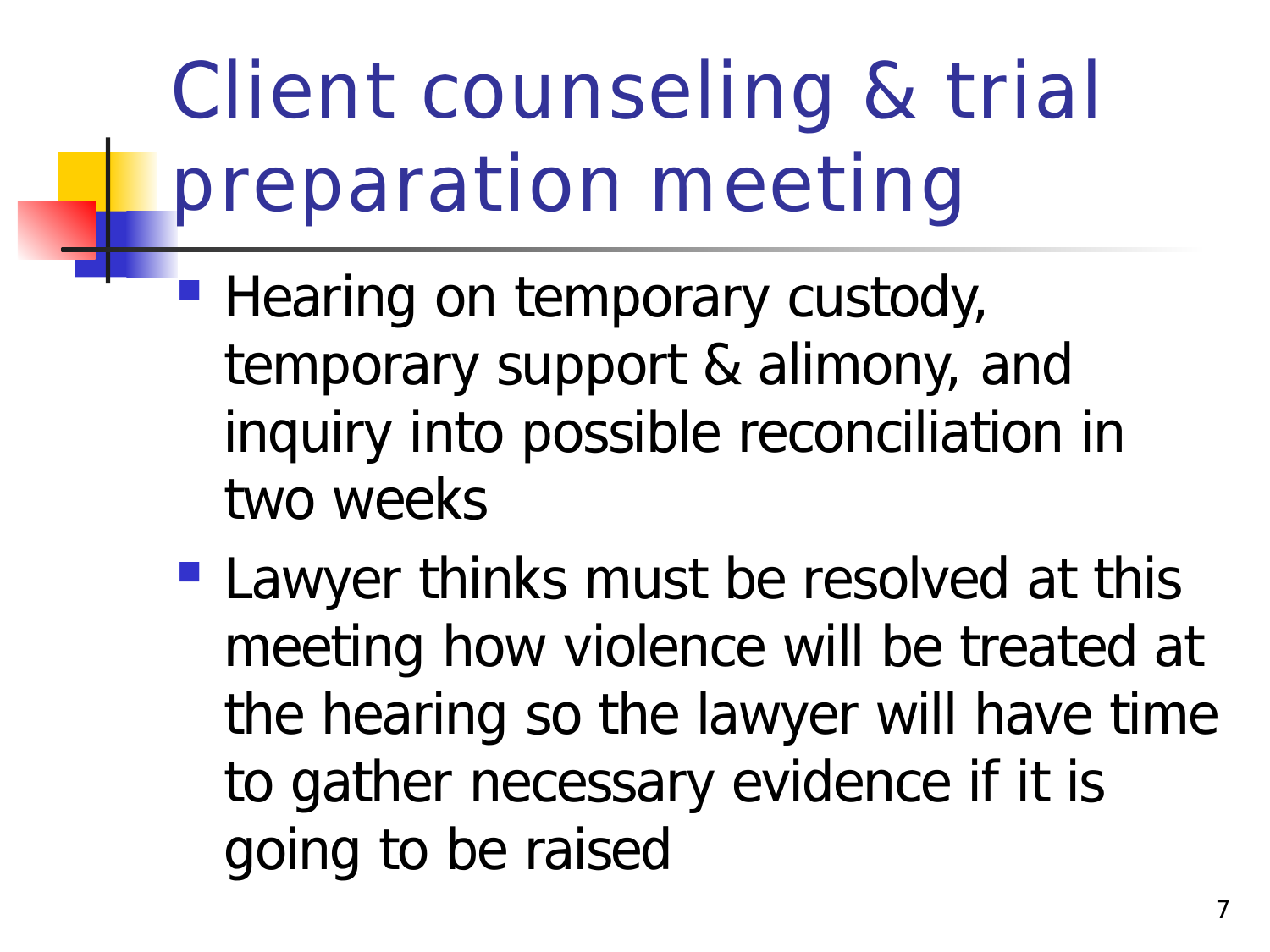

# Client counseling & trial preparation meeting
Hearing on temporary custody, temporary support & alimony, and inquiry into possible reconciliation in two weeks
Lawyer thinks must be resolved at this meeting how violence will be treated at the hearing so the lawyer will have time to gather necessary evidence if it is going to be raised
7